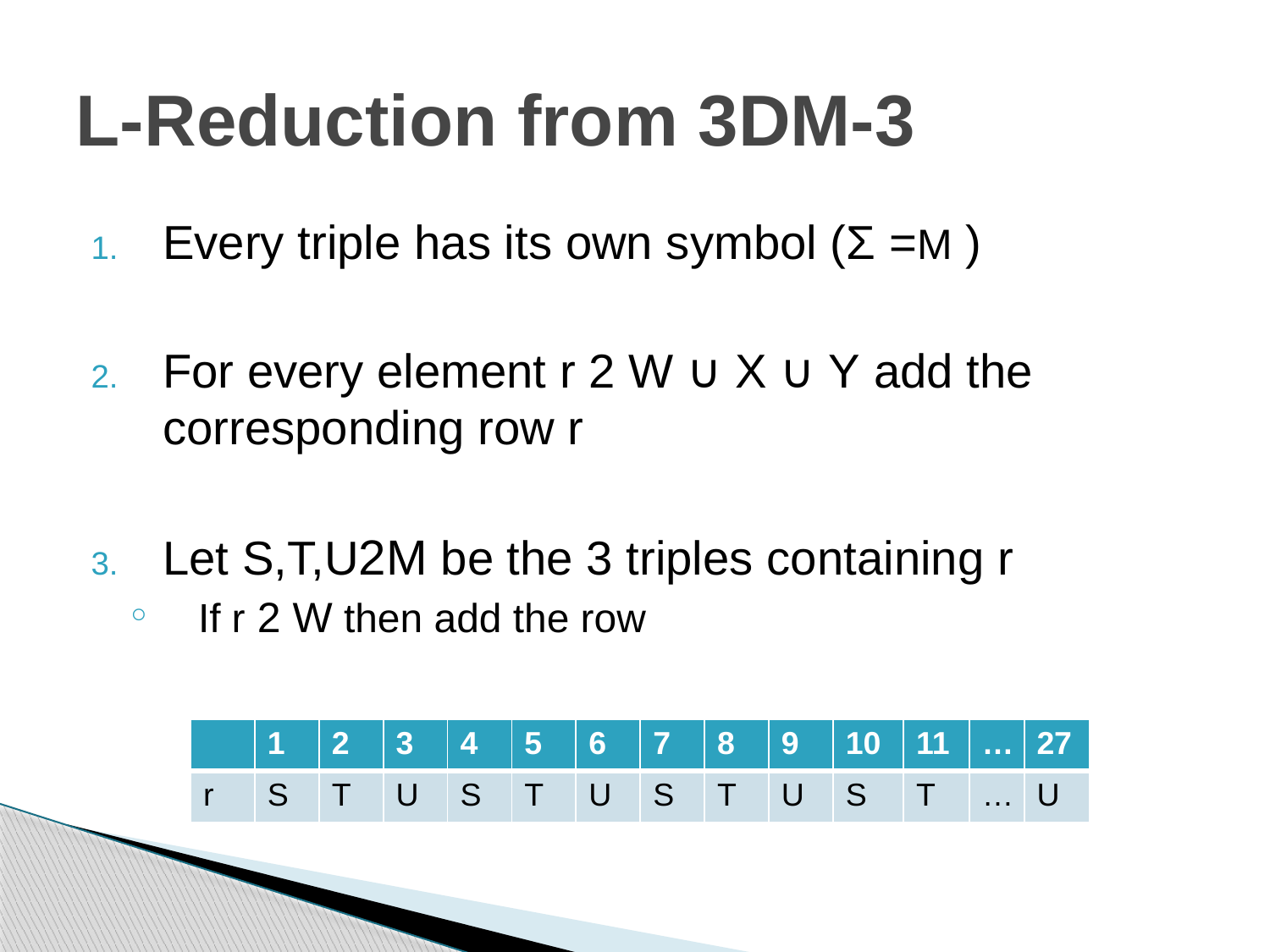

# L-Reduction from 3DM-3

Every triple has its own symbol (Σ =M )

For every element r 2 W ∪ X ∪ Y add the corresponding row r

Let S,T,U2M be the 3 triples containing r
If r 2 W then add the row

|  | 1 | 2 | 3 | 4 | 5 | 6 | 7 | 8 | 9 | 10 | 11 | … | 27 |
| --- | --- | --- | --- | --- | --- | --- | --- | --- | --- | --- | --- | --- | --- |
| r | S | T | U | S | T | U | S | T | U | S | T | … | U |